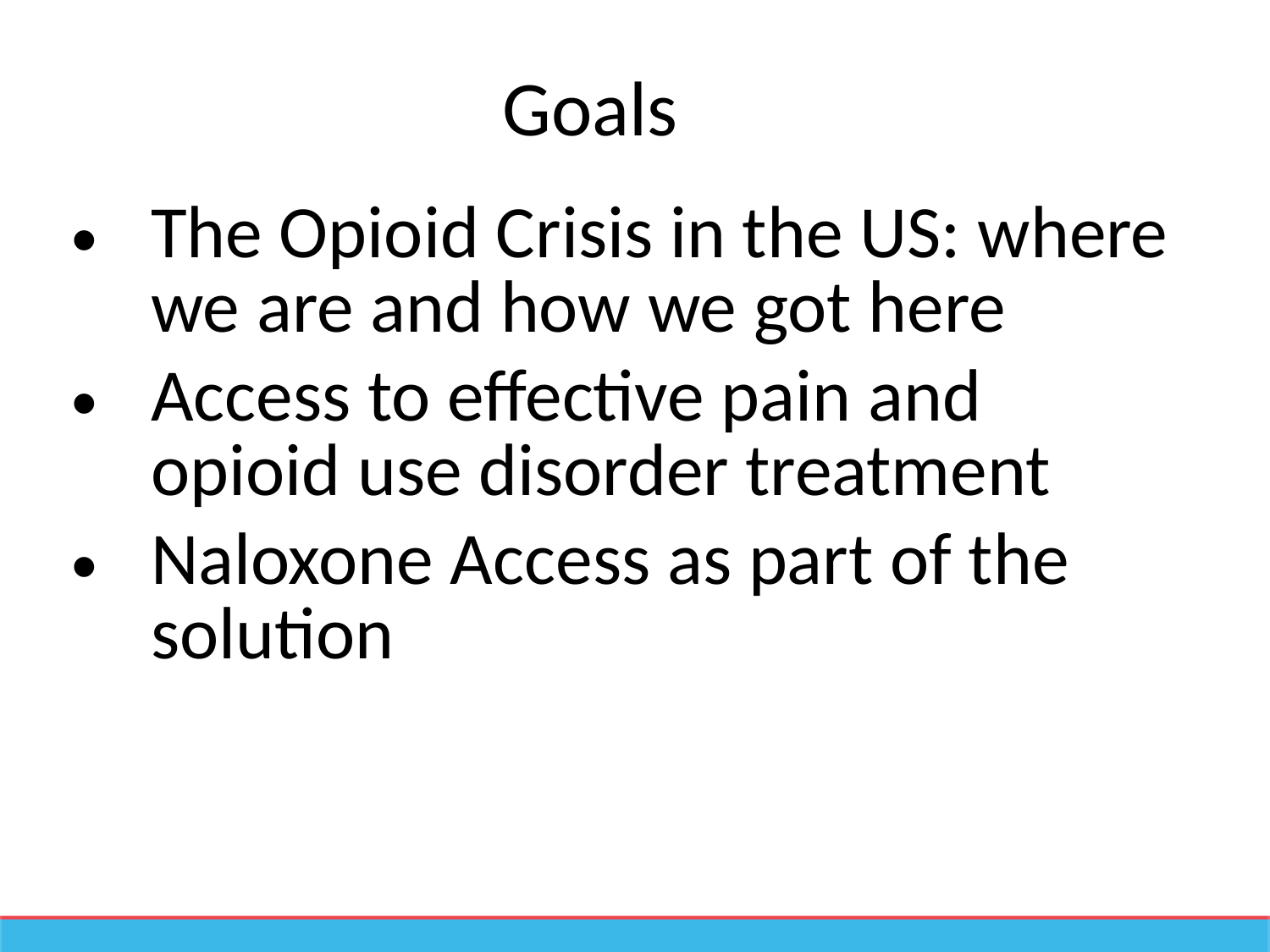

Goals
The Opioid Crisis in the US: where we are and how we got here
Access to effective pain and opioid use disorder treatment
Naloxone Access as part of the solution